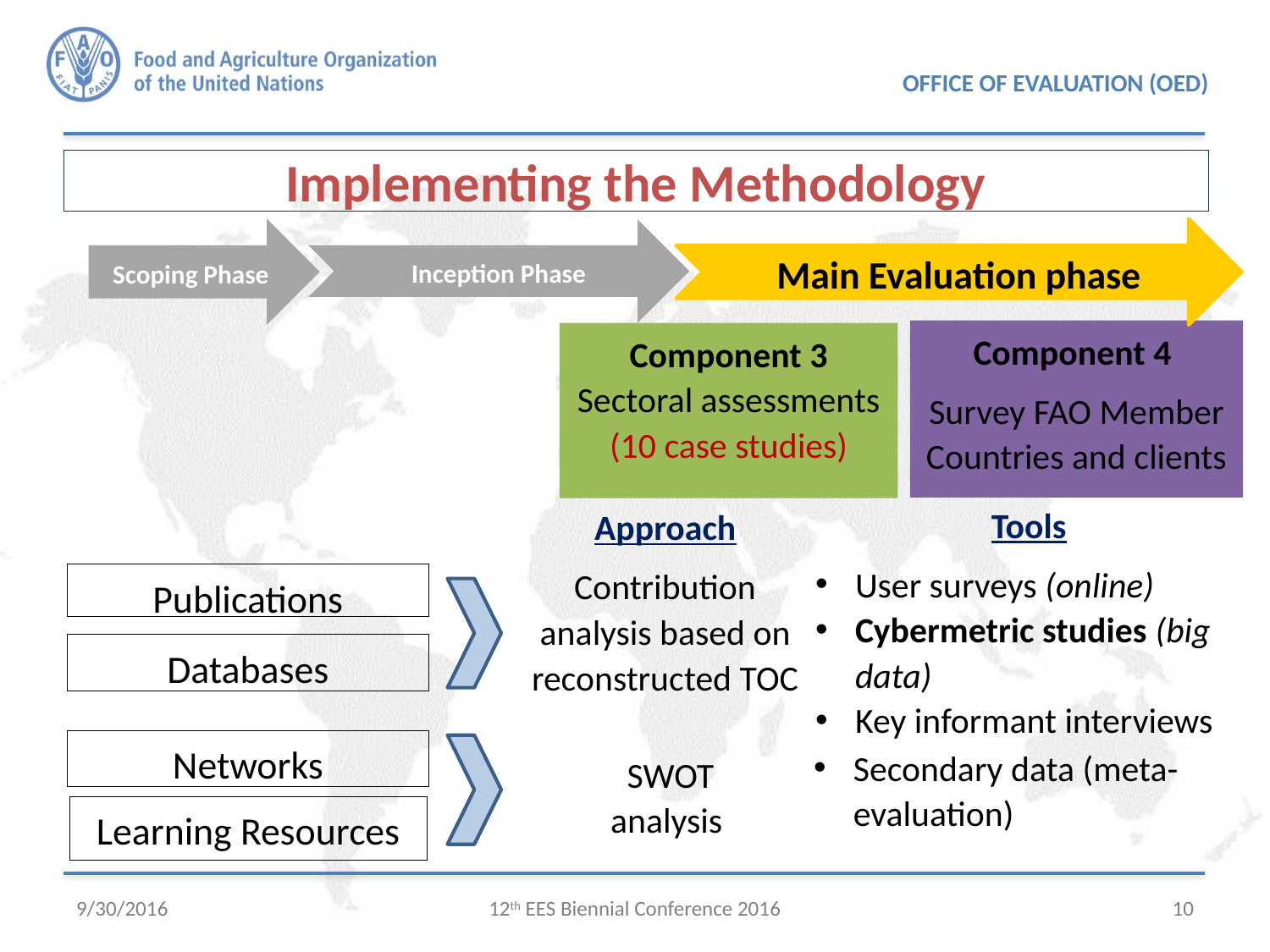

# Implementing the Methodology
Scoping Phase
Main Evaluation phase
Inception Phase
Component 4
Survey FAO Member Countries and clients
Component 3 Sectoral assessments (10 case studies)
Tools
User surveys (online)
Cybermetric studies (big data)
Key informant interviews
Secondary data (meta-evaluation)
Approach
Contribution analysis based on reconstructed TOC
SWOT analysis
Publications
Databases
Networks
Learning Resources

9/30/2016
12th EES Biennial Conference 2016
10